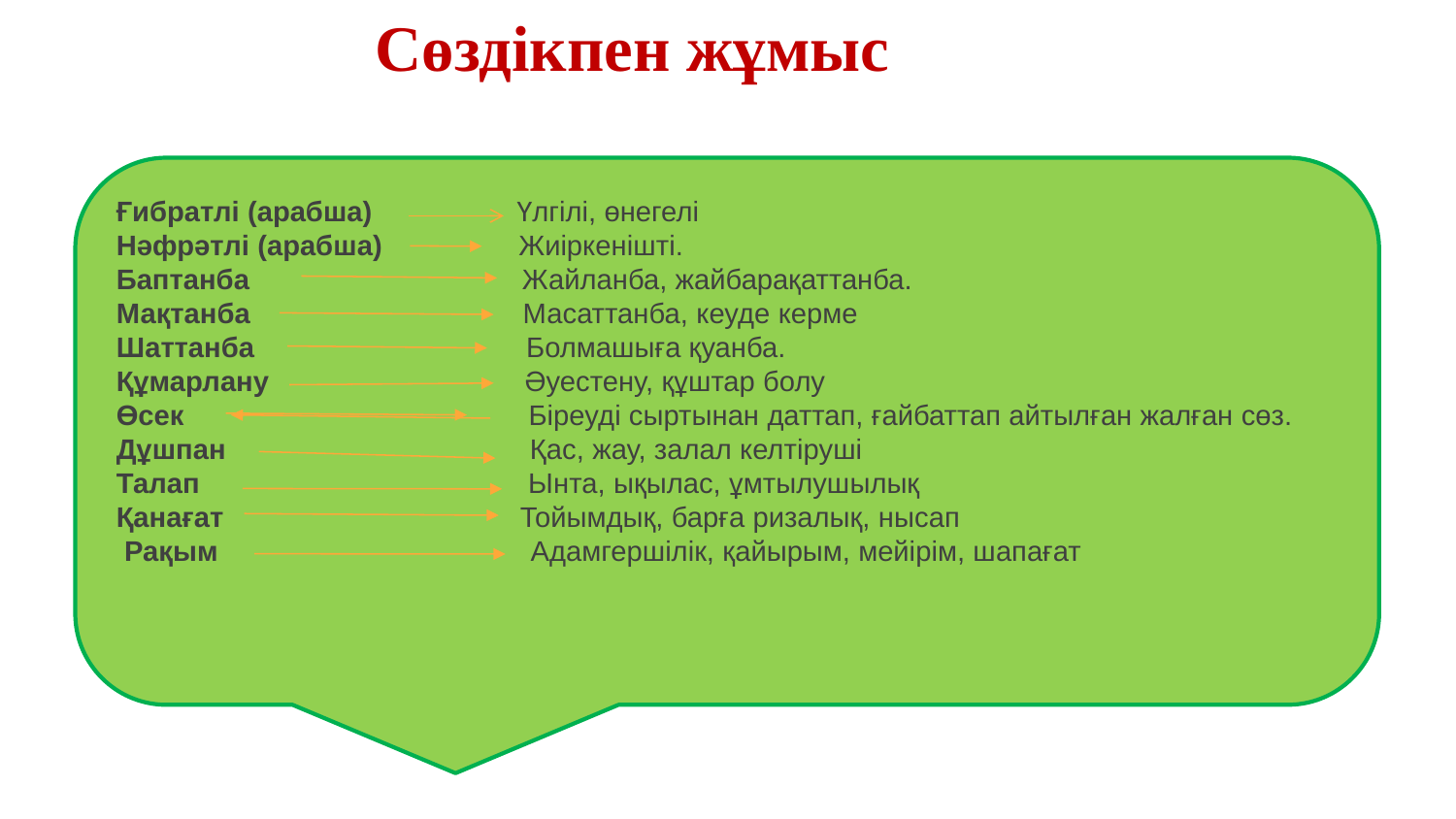

Сөздікпен жұмыс
Ғибратлі (арабша)                  Үлгілі, өнегелі
Нәфрәтлі (арабша)                 Жиіркенішті.
Баптанба                                  Жайланба, жайбарақаттанба.
Мақтанба                                  Масаттанба, кеуде керме
Шаттанба                                  Болмашыға қуанба.
Құмарлану                                Әуестену, құштар болу
Өсек                                           Біреуді сыртынан даттап, ғайбаттап айтылған жалған сөз.
Дұшпан                                      Қас, жау, залал келтіруші
Талап                                         Ынта, ықылас, ұмтылушылық
Қанағат                                     Тойымдық, барға ризалық, нысап
 Рақым                                       Адамгершілік, қайырым, мейірім, шапағат